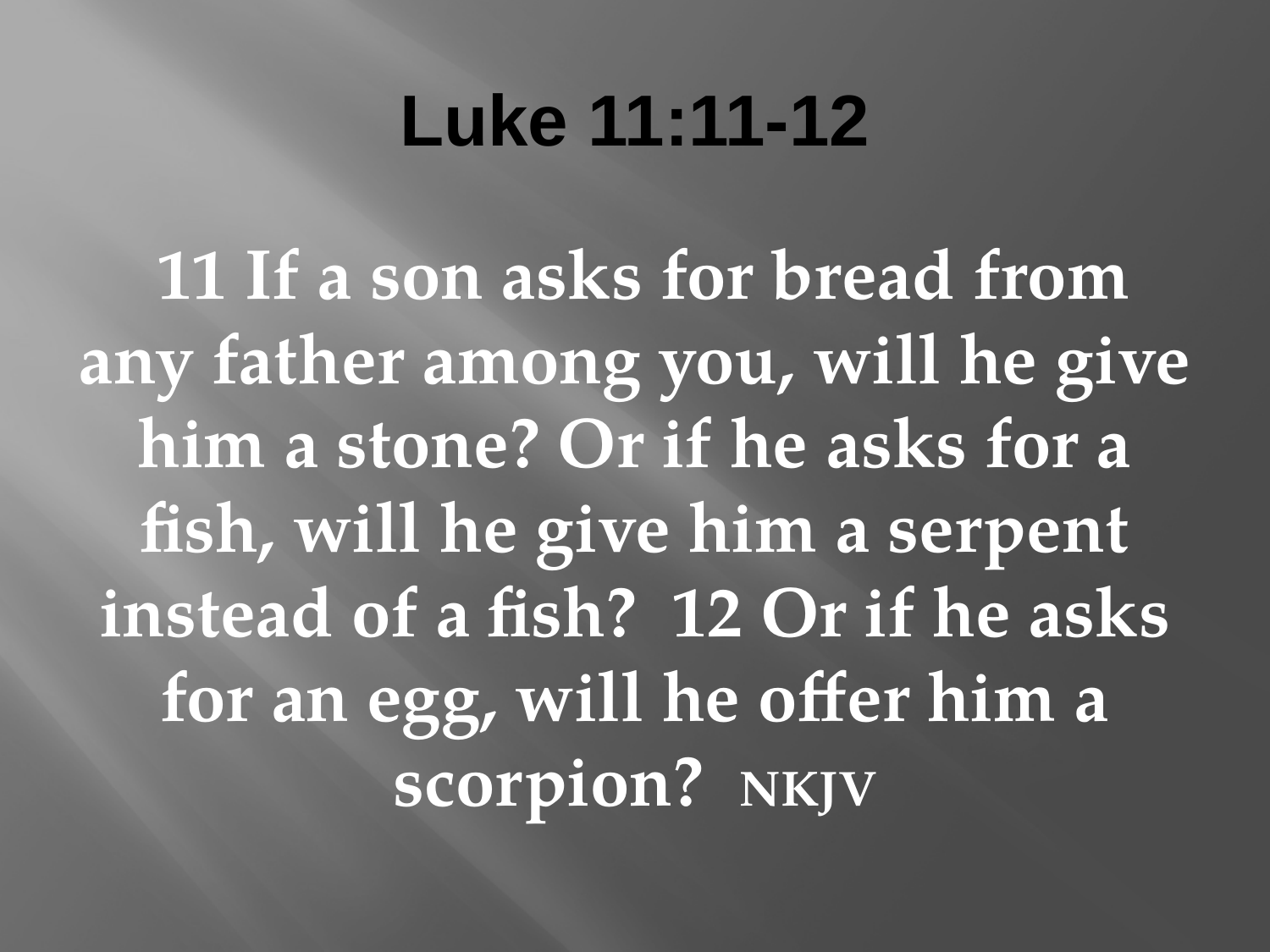

# Luke 11:11-12
 11 If a son asks for bread from any father among you, will he give him a stone? Or if he asks for a fish, will he give him a serpent instead of a fish?  12 Or if he asks for an egg, will he offer him a scorpion?  NKJV